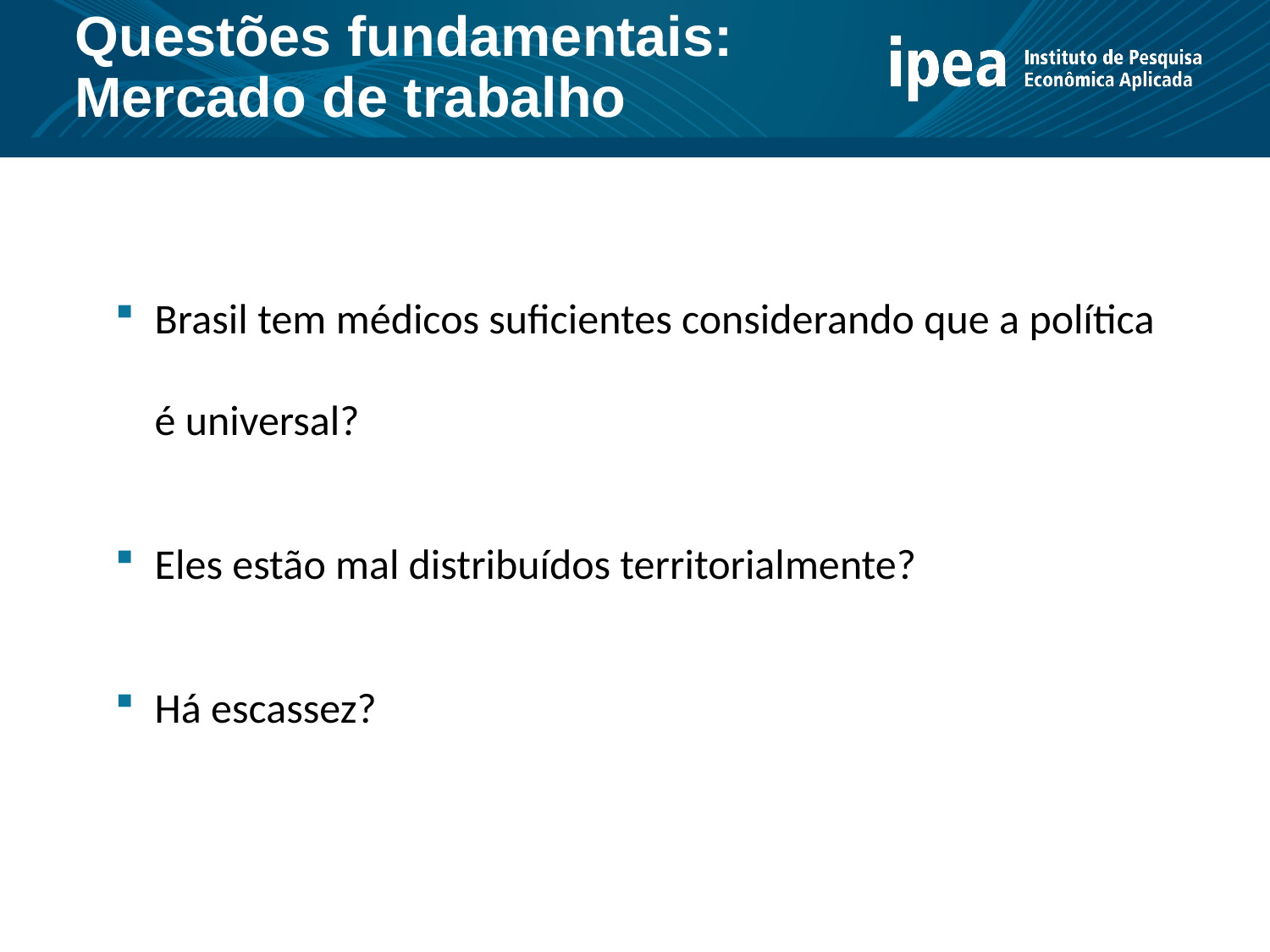

Questões fundamentais: Mercado de trabalho
Brasil tem médicos suficientes considerando que a política é universal?
Eles estão mal distribuídos territorialmente?
Há escassez?